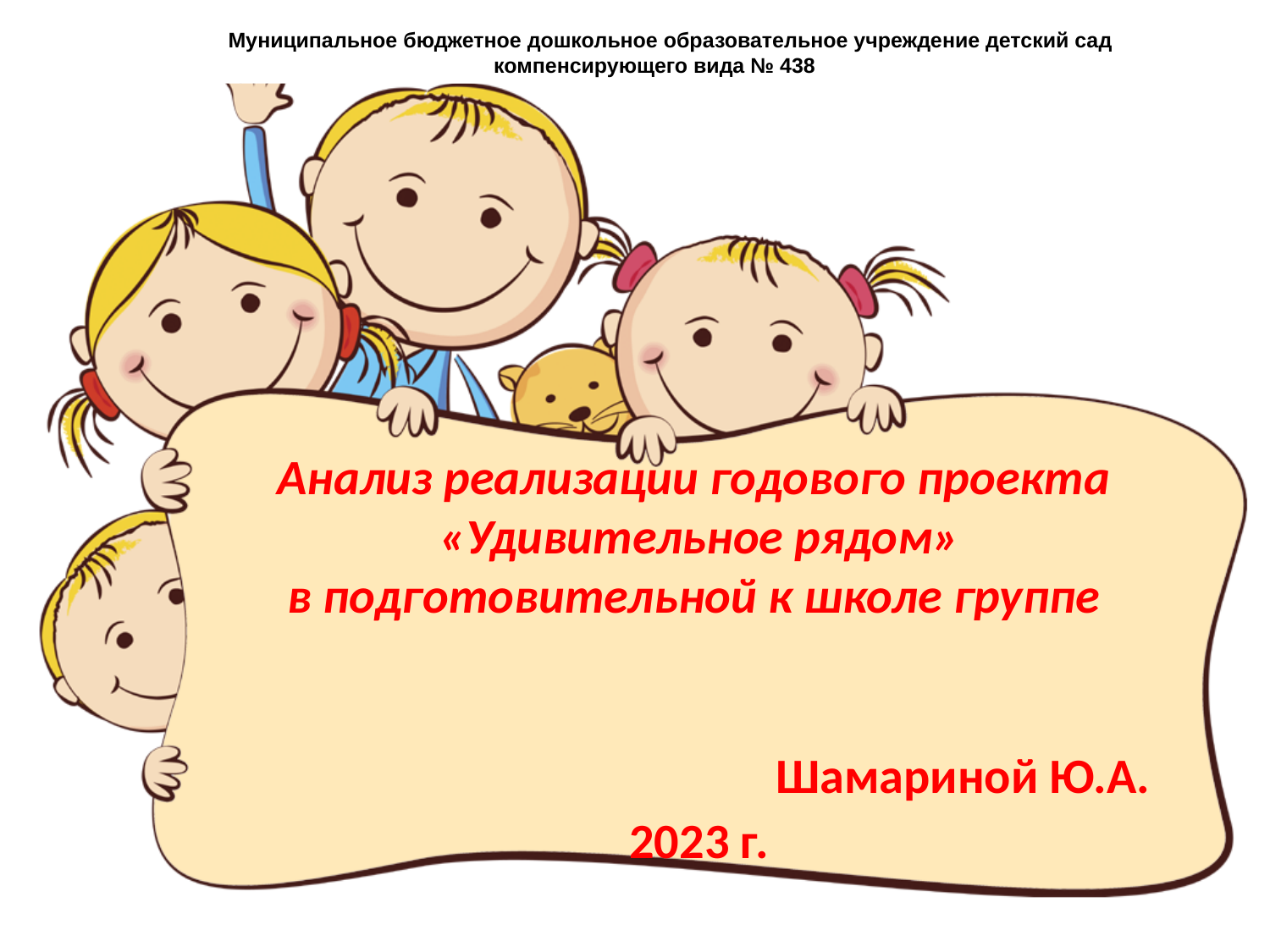

Муниципальное бюджетное дошкольное образовательное учреждение детский сад компенсирующего вида № 438
# Анализ реализации годового проекта  «Удивительное рядом» в подготовительной к школе группе Шамариной Ю.А. 2023 г.